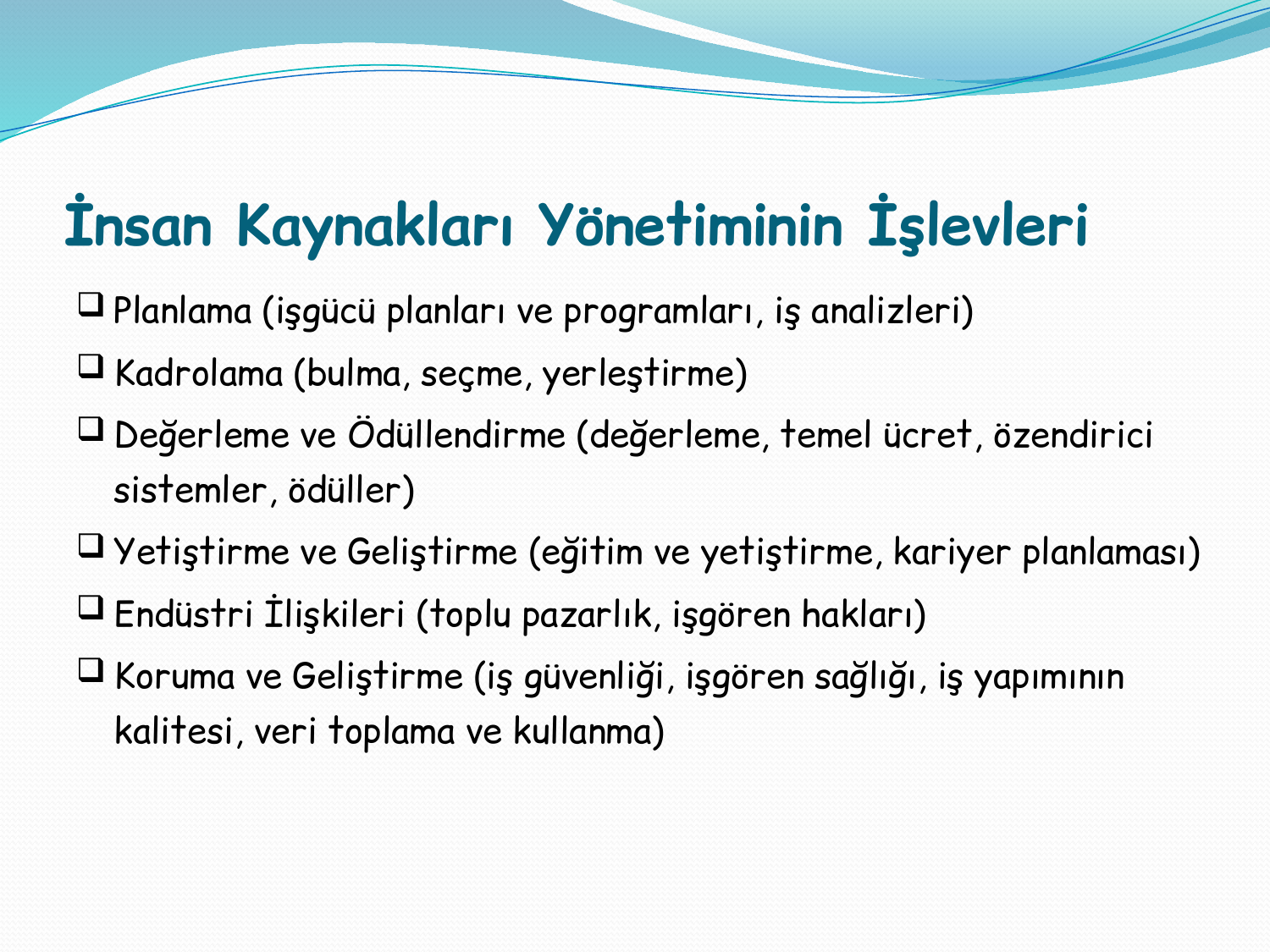

# İnsan Kaynakları Yönetiminin İşlevleri
Planlama (işgücü planları ve programları, iş analizleri)
Kadrolama (bulma, seçme, yerleştirme)
Değerleme ve Ödüllendirme (değerleme, temel ücret, özendirici sistemler, ödüller)
Yetiştirme ve Geliştirme (eğitim ve yetiştirme, kariyer planlaması)
Endüstri İlişkileri (toplu pazarlık, işgören hakları)
Koruma ve Geliştirme (iş güvenliği, işgören sağlığı, iş yapımının kalitesi, veri toplama ve kullanma)